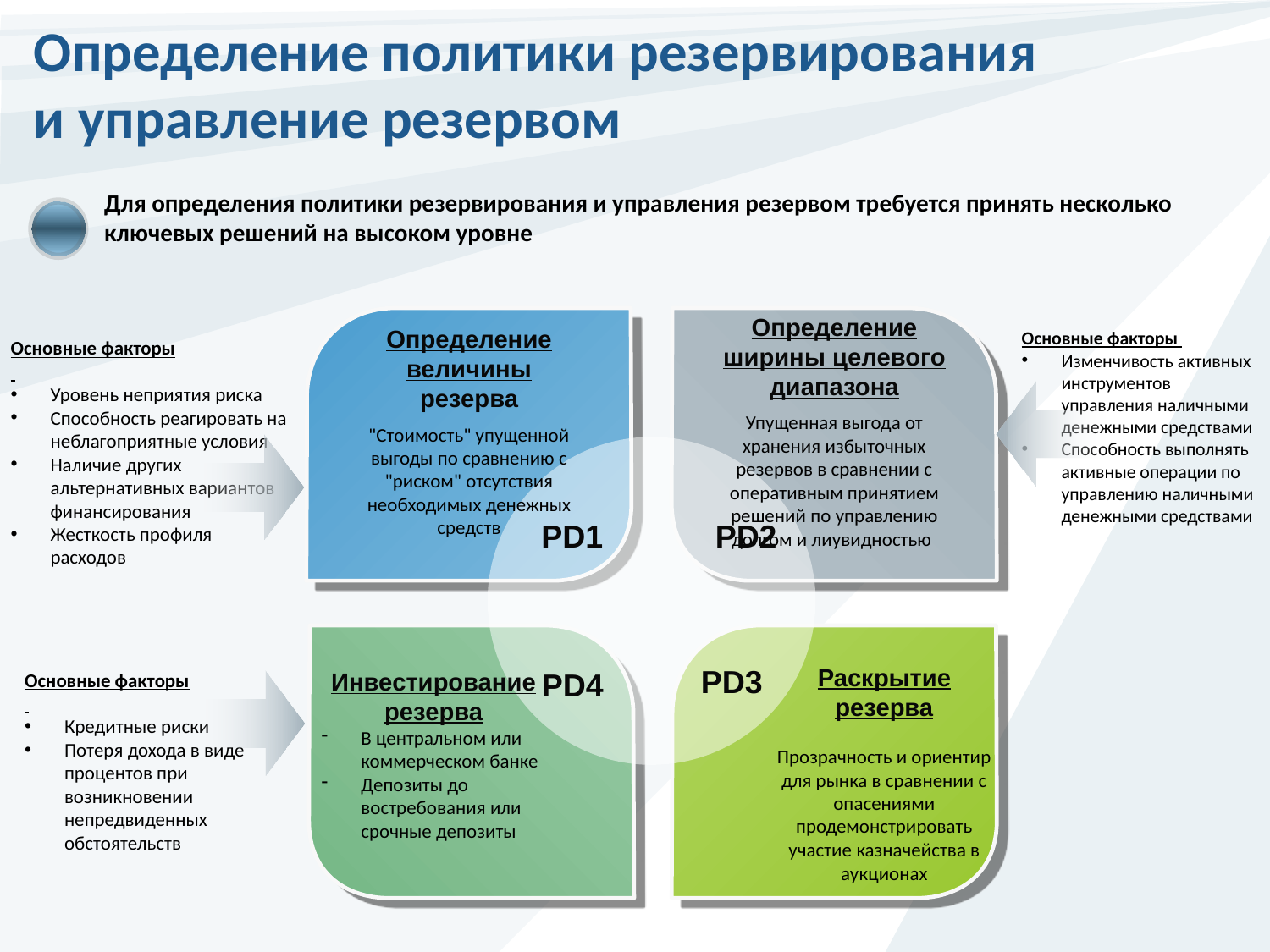

# Определение политики резервирования и управление резервом
Для определения политики резервирования и управления резервом требуется принять несколько ключевых решений на высоком уровне

Определение ширины целевого диапазона
Упущенная выгода от хранения избыточных резервов в сравнении с оперативным принятием решений по управлению долгом и лиувидностью

Определение величины резерва
"Стоимость" упущенной выгоды по сравнению с "риском" отсутствия необходимых денежных средств

Основные факторы
Изменчивость активных инструментов управления наличными денежными средствами
Способность выполнять активные операции по управлению наличными денежными средствами

Основные факторы

Уровень неприятия риска
Способность реагировать на неблагоприятные условия
Наличие других альтернативных вариантов финансирования
Жесткость профиля расходов

PD1
PD2

PD3
Раскрытие резерва

Прозрачность и ориентир для рынка в сравнении с опасениями продемонстрировать участие казначейства в аукционах

PD4
Инвестирование резерва
В центральном или коммерческом банке
Депозиты до востребования или срочные депозиты

Основные факторы

Кредитные риски
Потеря дохода в виде процентов при возникновении непредвиденных обстоятельств